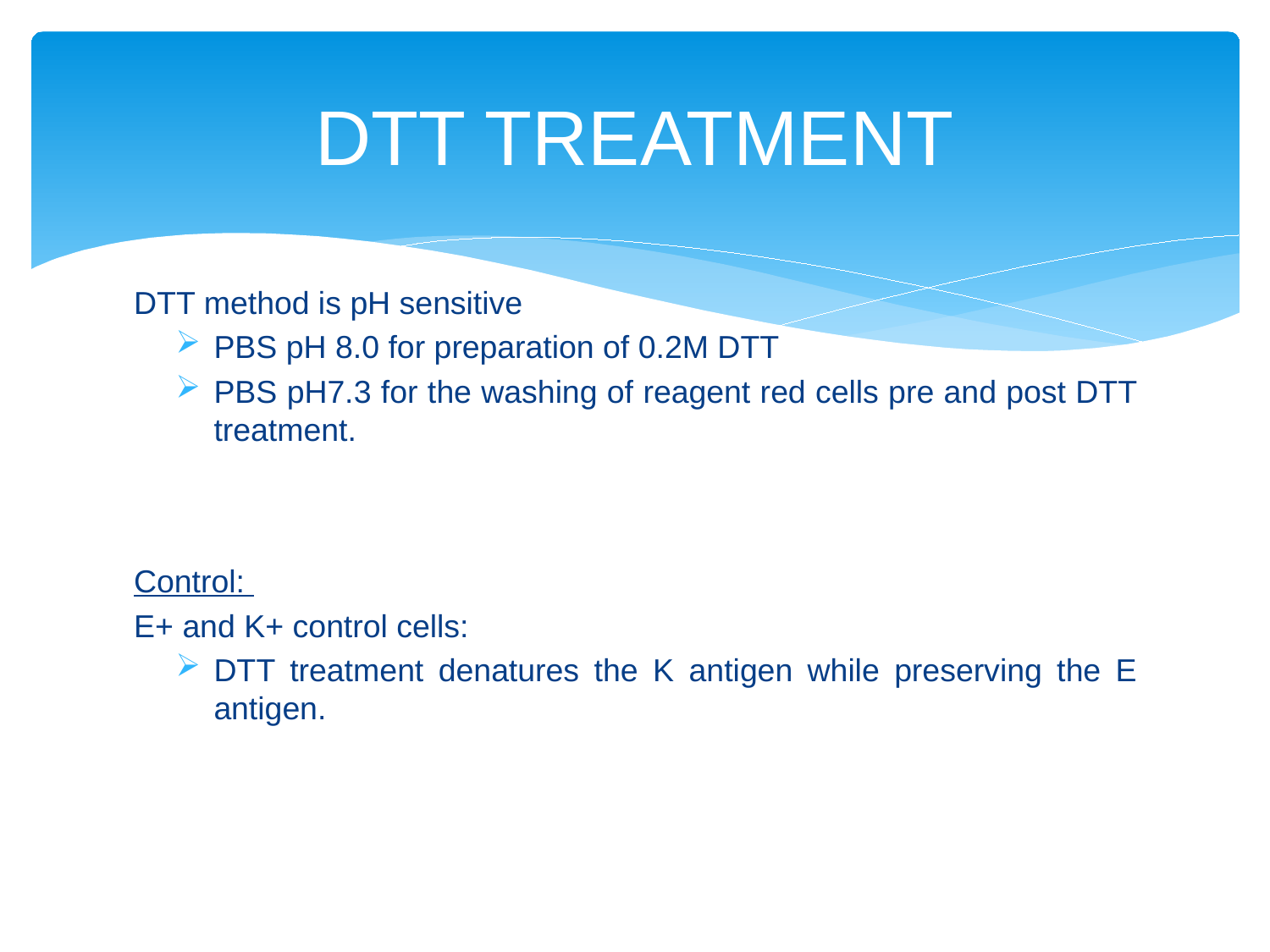

# DTT TREATMENT
DTT method is pH sensitive
PBS pH 8.0 for preparation of 0.2M DTT
PBS pH7.3 for the washing of reagent red cells pre and post DTT treatment.

Control:
E+ and K+ control cells:
DTT treatment denatures the K antigen while preserving the E antigen.